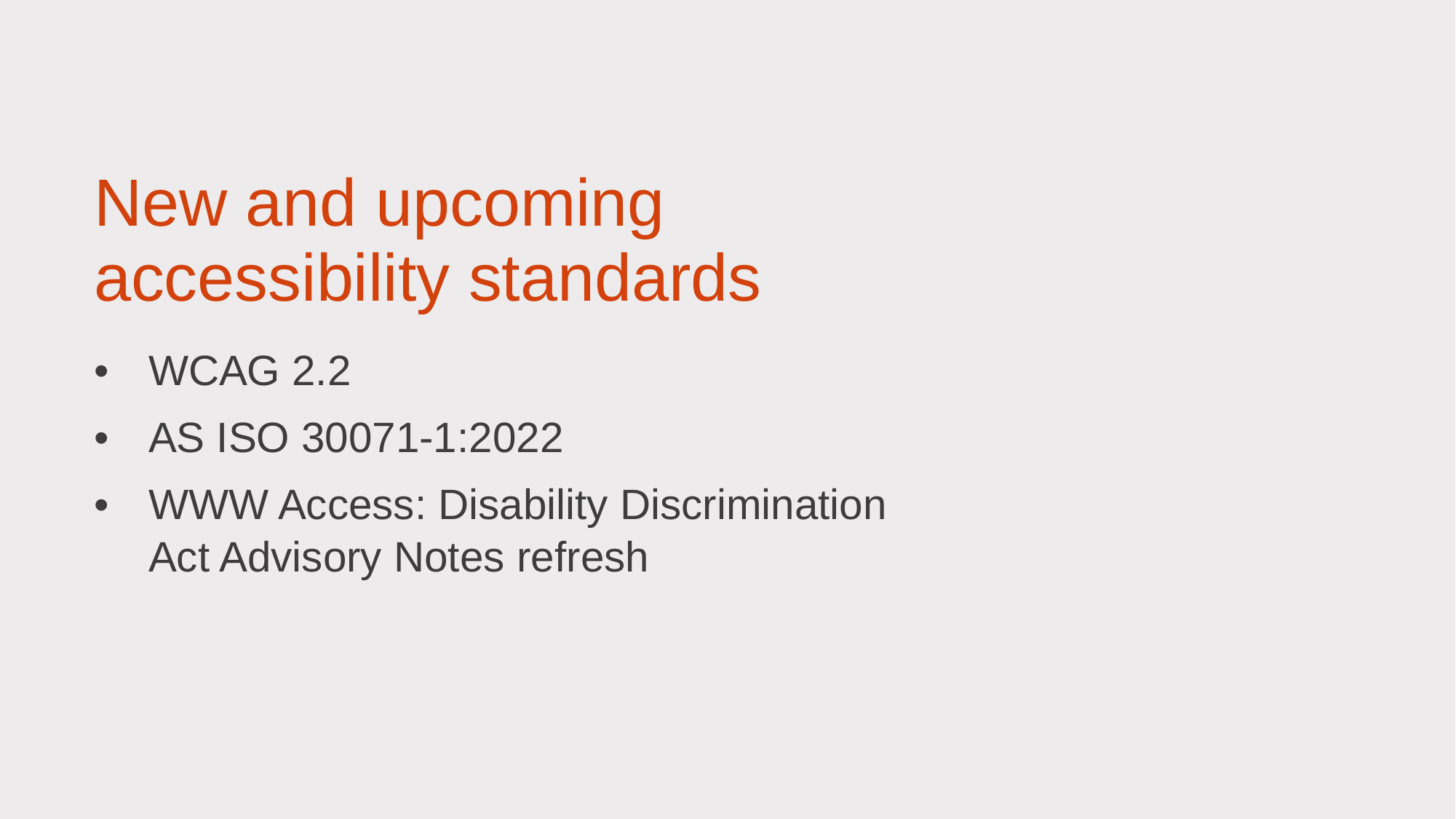

# New and upcoming accessibility standards
WCAG 2.2
AS ISO 30071-1:2022
WWW Access: Disability Discrimination Act Advisory Notes refresh